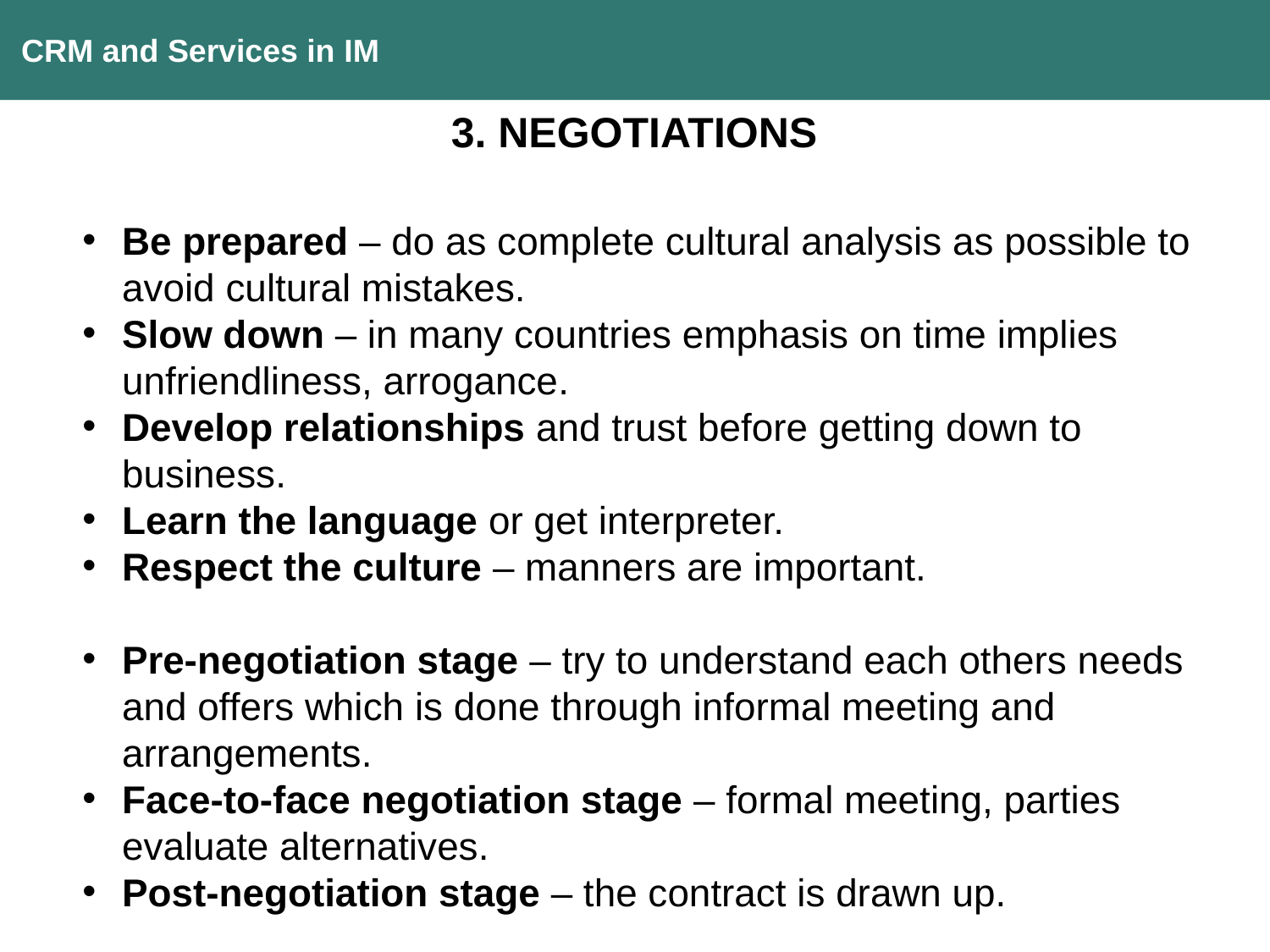

CRM and Services in IM
3. NEGOTIATIONS
Be prepared – do as complete cultural analysis as possible to avoid cultural mistakes.
Slow down – in many countries emphasis on time implies unfriendliness, arrogance.
Develop relationships and trust before getting down to business.
Learn the language or get interpreter.
Respect the culture – manners are important.

Pre-negotiation stage – try to understand each others needs and offers which is done through informal meeting and arrangements.
Face-to-face negotiation stage – formal meeting, parties evaluate alternatives.
Post-negotiation stage – the contract is drawn up.